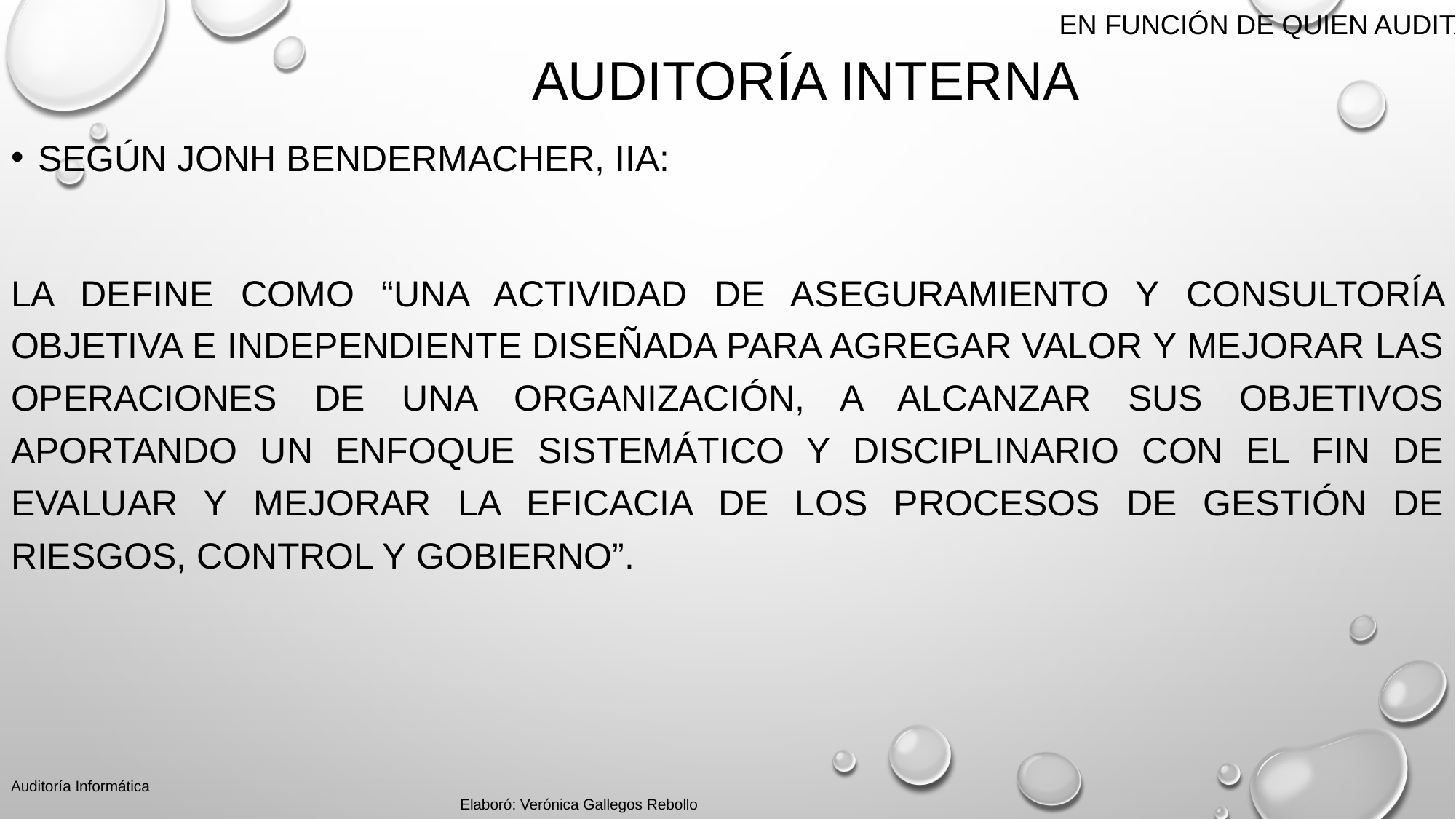

EN FUNCIÓN DE QUIEN AUDITA
# AUDITORÍA INTERNA
Según Jonh Bendermacher, IIA:

la define como “una actividad de aseguramiento y consultoría objetiva e independiente diseñada para agregar valor y mejorar las operaciones de una organización, a alcanzar sus objetivos aportando un enfoque sistemático y disciplinario con el fin de evaluar y mejorar la eficacia de los procesos de gestión de riesgos, control y gobierno”.
Auditoría Informática                                                                                                              												   Elaboró: Verónica Gallegos Rebollo